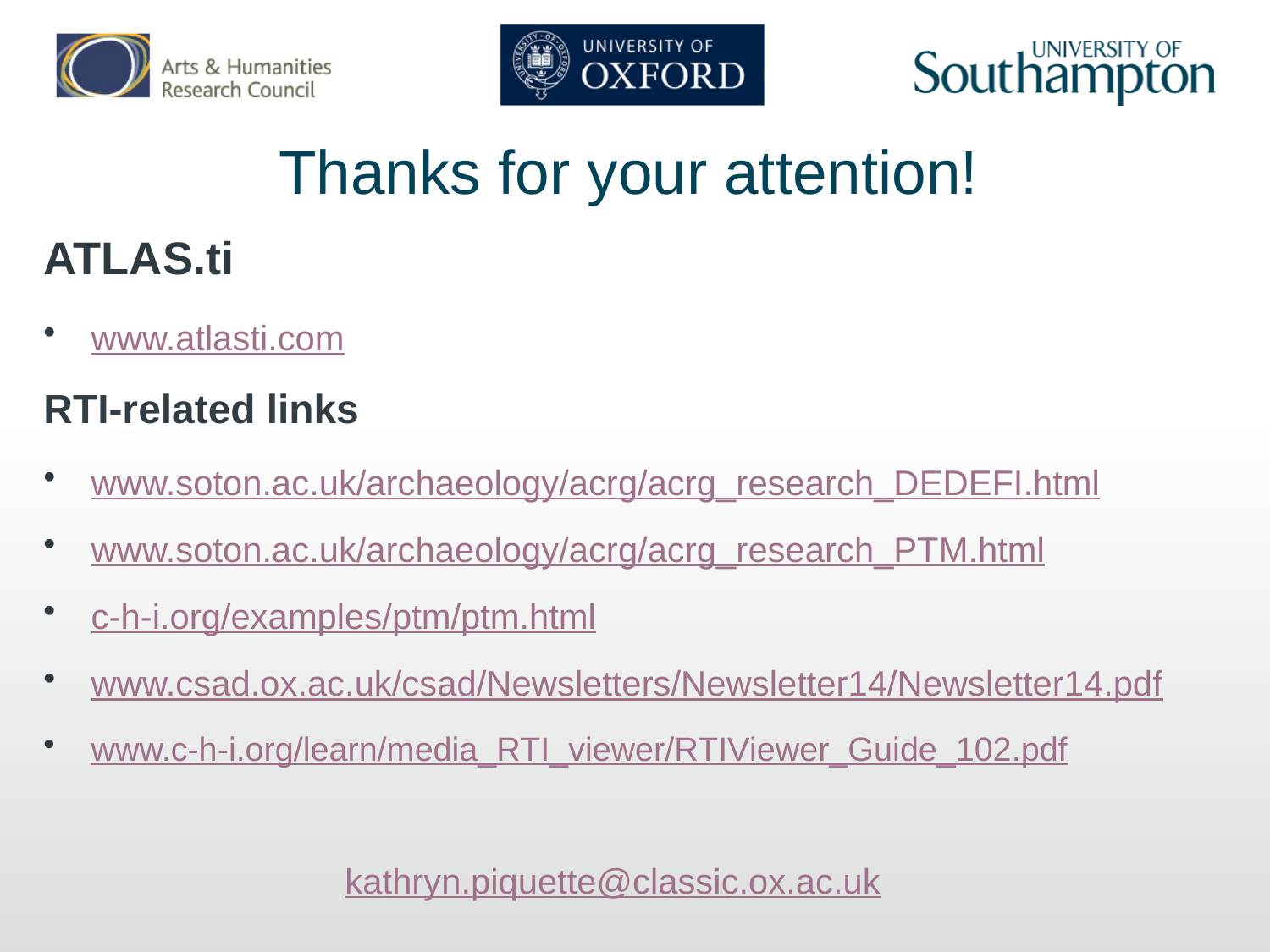

# Thanks for your attention!
ATLAS.ti
www.atlasti.com
RTI-related links
www.soton.ac.uk/archaeology/acrg/acrg_research_DEDEFI.html
www.soton.ac.uk/archaeology/acrg/acrg_research_PTM.html
c-h-i.org/examples/ptm/ptm.html
www.csad.ox.ac.uk/csad/Newsletters/Newsletter14/Newsletter14.pdf
www.c-h-i.org/learn/media_RTI_viewer/RTIViewer_Guide_102.pdf

kathryn.piquette@classic.ox.ac.uk